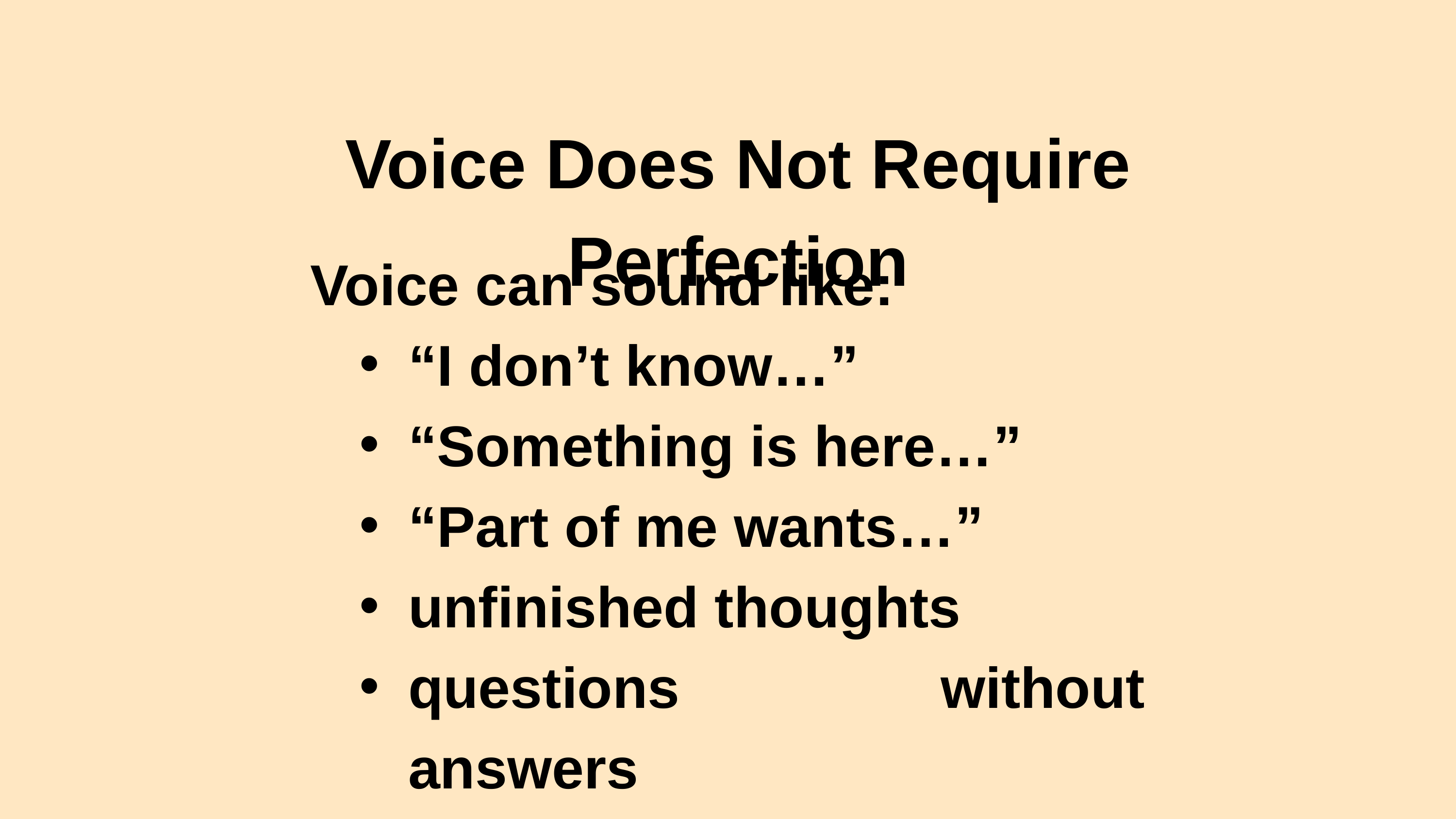

Voice Does Not Require Perfection
Voice can sound like:
“I don’t know…”
“Something is here…”
“Part of me wants…”
unfinished thoughts
questions without answers